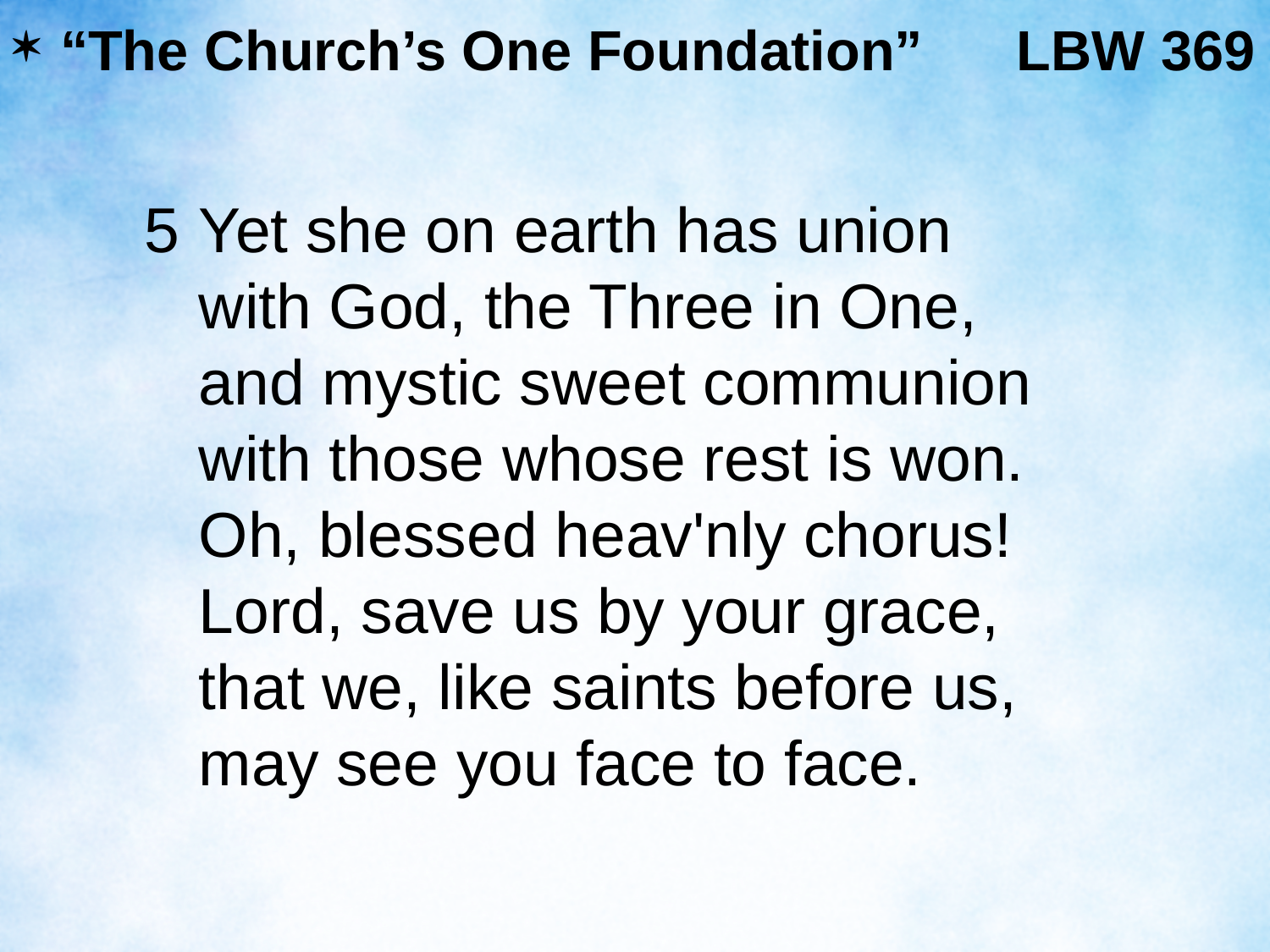

“The Church’s One Foundation”      LBW 369
5	Yet she on earth has union
	with God, the Three in One,
	and mystic sweet communion
	with those whose rest is won.
	Oh, blessed heav'nly chorus!
	Lord, save us by your grace,
	that we, like saints before us,
	may see you face to face.